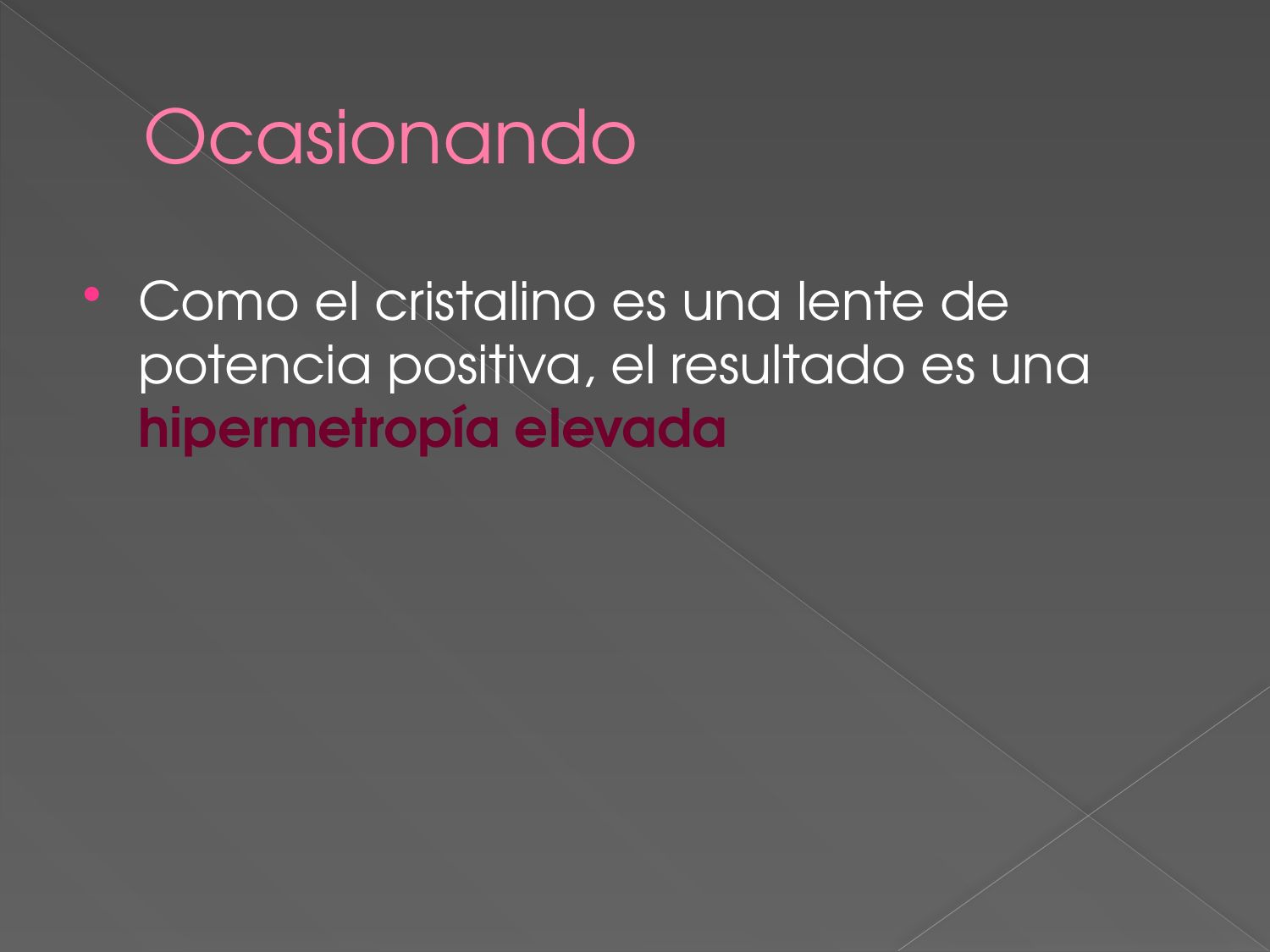

# Ocasionando
Como el cristalino es una lente de potencia positiva, el resultado es una hipermetropía elevada